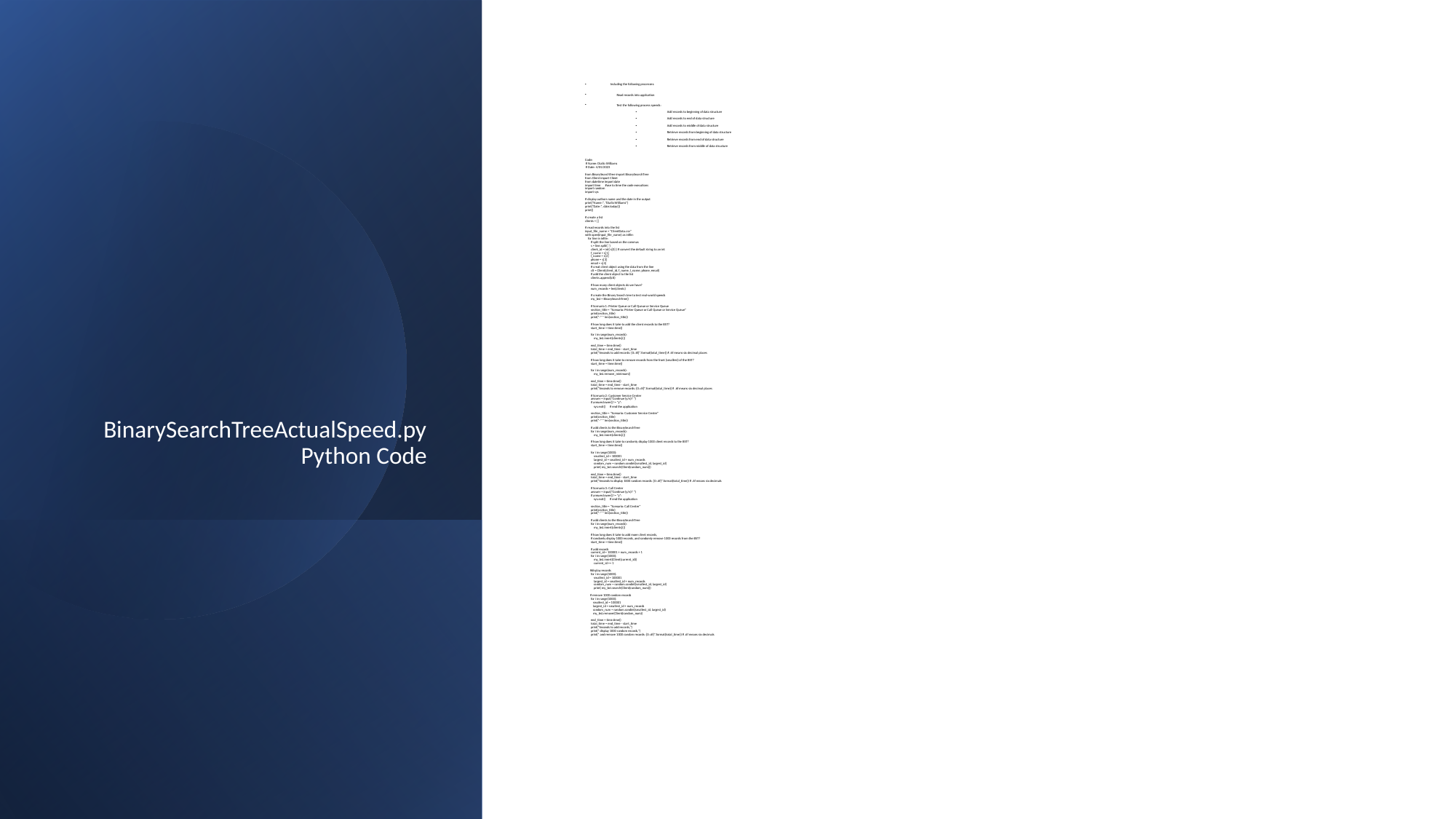

# BinarySearchTreeActualSpeed.py Python Code
Including the following processes:
Read records into application
Test the following process speeds:
Add records to beginning of data structure
Add records to end of data structure
Add records to middle of data structure
Retrieve records from beginning of data structure
Retrieve records from end of data structure
Retrieve records from middle of data structure

Code:
 # Name: Diallo Williams
 # Date: 4/05/2023

from BinarySearchTree import BinarySearchTree
from Client import Client
from datetime import date
import time      #use to time the code executions
import random
import sys

# display authors name and the date in the output
print("Name:", "Diallo Williams")
print("Date:", date.today())
print()

# create a list
clients = []

# read records into the list
input_file_name = "ClientData.csv"
with open(input_file_name) as infile:
    for line in infile:
        # split the line based on the commas
        s = line.split(',')
        client_id = int( s[0] ) # convert the default string to an int
        f_name = s[1]
        l_name = s[2]
        phone = s[3]
        email = s[4]
        # creat client object using the data from the line
        clt = Client(client_id, f_name, l_name, phone, email)
        # add the client object to the list
        clients.append(clt)

        # how many client objects do we have?
        num_records = len(clients)

        # create the Binary Search tree to test real-world speeds
        my_bst = BinarySearchTree()

        # Scenario 1: Printer Queue or Call Queue or Service Queue
        section_title = "Scenario: Printer Queue or Call Queue or Service Queue"
        print(section_title)
        print("-" * len(section_title))

        # how long does it take to add the client records to the BST?
        start_time = time.time()

        for i in range(num_records):
            my_bst.insert(clients[i])

        end_time = time.time()
        total_time = end_time - start_time
        print("Seconds to add records: {0:.6f}".format(total_time)) # .6f means six decimal places

        # how long does it take to remove records from the front (smallest) of the BST?
        start_time = time.time()

        for i in range(num_records):
            my_bst.remove_minimum()

        end_time = time.time()
        total_time = end_time - start_time
        print("Seconds to remove records: {0:.6f}".format(total_time)) # .6f means six decimal places

        # Scenario 2: Customer Service Center
        answer = input("Continue (y/n)? ")
        if answer.lower() != "y":
            sys.exit()      # end the application

        section_title = "Scenario: Customer Service Center"
        print(section_title)
        print("-" * len(section_title))

        # add clients to the BinarySearchTree
        for i in range(num_records):
            my_bst.insert(clients[i])

        # how long does it take to randomly display 1000 client records to the BST?
        start_time = time.time()

        for i in range(1000):
            smallest_id = 100001
            largest_id = smallest_id + num_records
            random_num = random.randint(smallest_id, largest_id)
            print( my_bst.search(Client(random_num)))

        end_time = time.time()
        total_time = end_time - start_time
        print("Seconds to display 1000 random records: {0:.6f}".format(total_time)) # .6f means six decimals

        # Scenario 3: Call Center
        answer = input("Continue (y/n)? ")
        if answer.lower() != "y":
            sys.exit()      # end the application

        section_title = "Scenario: Call Center"
        print(section_title)
        print("-" * len(section_title))

        # add clients to the BinarySearchTree
        for i in range(num_records):
            my_bst.insert(clients[i])

        # how long does it take to add more client records,
        # randomly display 1000 records, and randomly remove 1000 records from the BST?
        start_time = time.time()

        # add records
        current_id = 100001 + num_records + 1
        for i in range(1000):
            my_bst.insert(Client(current_id))
            current_id += 1

       #display records
        for i in range(1000):
            smallest_id = 100001
            largest_id = smallest_id + num_records
            random_num = random.randint(smallest_id, largest_id)
            print( my_bst.search(Client(random_num)))

       # remove 1000 random records
        for i in range(1000):
           smallest_id = 100001
           largest_id = smallest_id + num_records
           random_num = random.randint(smallest_id, largest_id)
           my_bst.remove(Client(random_num))

        end_time = time.time()
        total_time = end_time - start_time
        print("Seconds to add records,")
        print(" display 1000 random records,")
        print(" and remove 1000 random records: {0:.6f}".format(total_time)) # .6f means six decimals